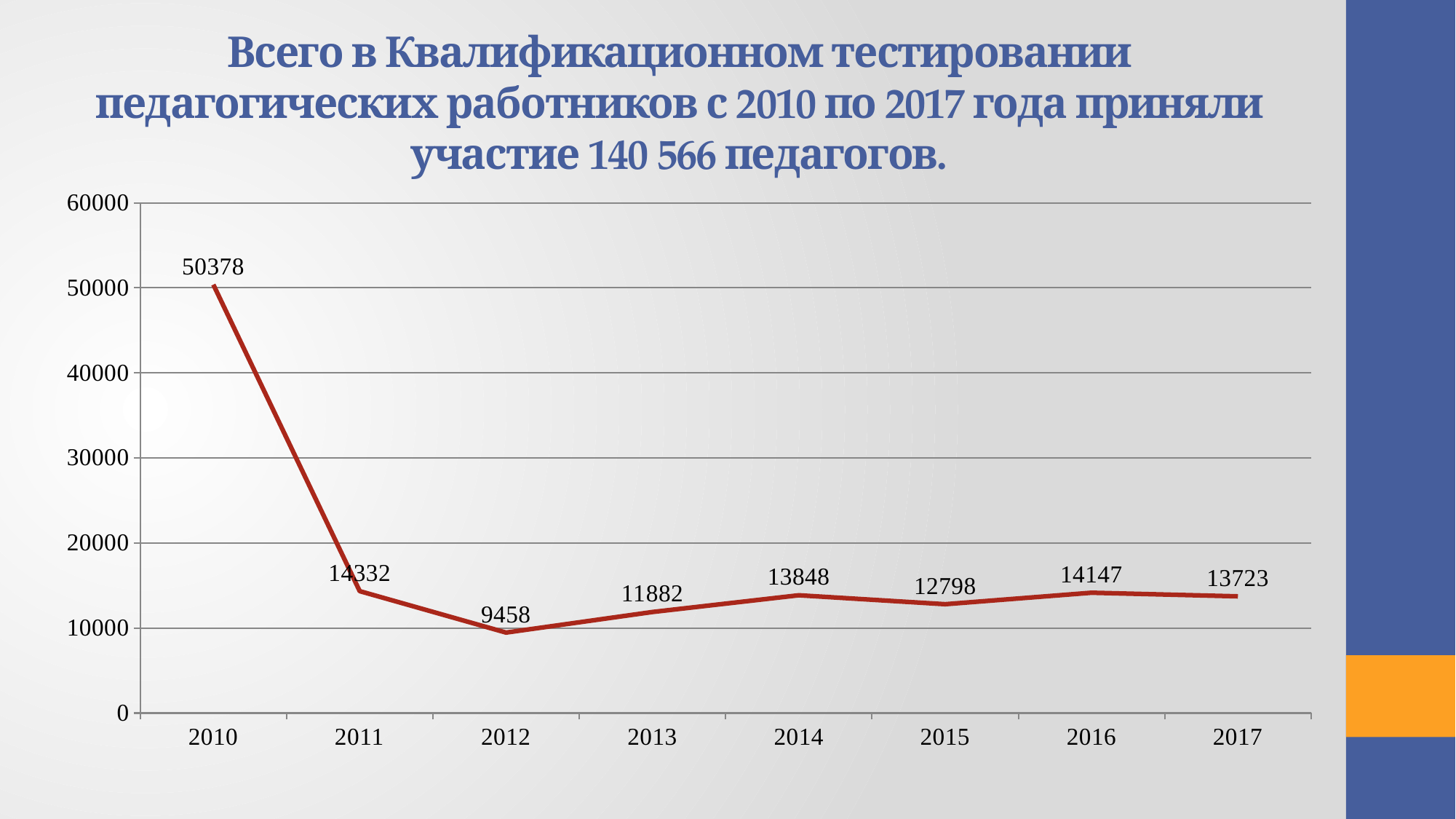

# Всего в Квалификационном тестировании педагогических работников с 2010 по 2017 года приняли участие 140 566 педагогов.

### Chart

| Category |  |
|---|---|
| 2010 | 50378.0 |
| 2011 | 14332.0 |
| 2012 | 9458.0 |
| 2013 | 11882.0 |
| 2014 | 13848.0 |
| 2015 | 12798.0 |
| 2016 | 14147.0 |
| 2017 | 13723.0 |